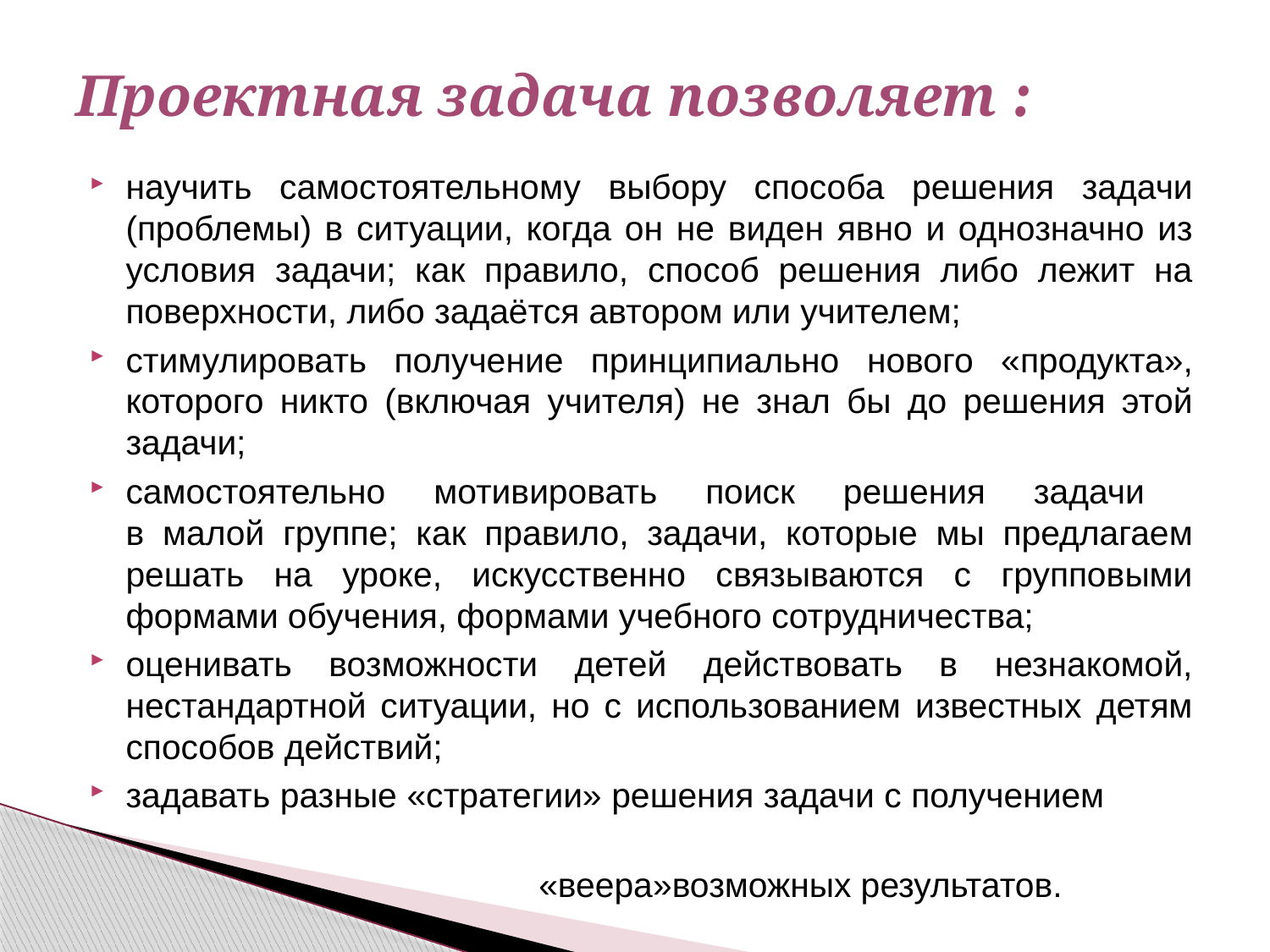

# Проектная задача позволяет :
научить самостоятельному выбору способа решения задачи (проблемы) в ситуации, когда он не виден явно и однозначно из условия задачи; как правило, способ решения либо лежит на поверхности, либо задаётся автором или учителем;
стимулировать получение принципиально нового «продукта», которого никто (включая учителя) не знал бы до решения этой задачи;
самостоятельно мотивировать поиск решения задачи
в малой группе; как правило, задачи, которые мы предлагаем решать на уроке, искусственно связываются с групповыми формами обучения, формами учебного сотрудничества;
оценивать возможности детей действовать в незнакомой, нестандартной ситуации, но с использованием известных детям способов действий;
задавать разные «стратегии» решения задачи с получением
                                               «веера»возможных результатов.